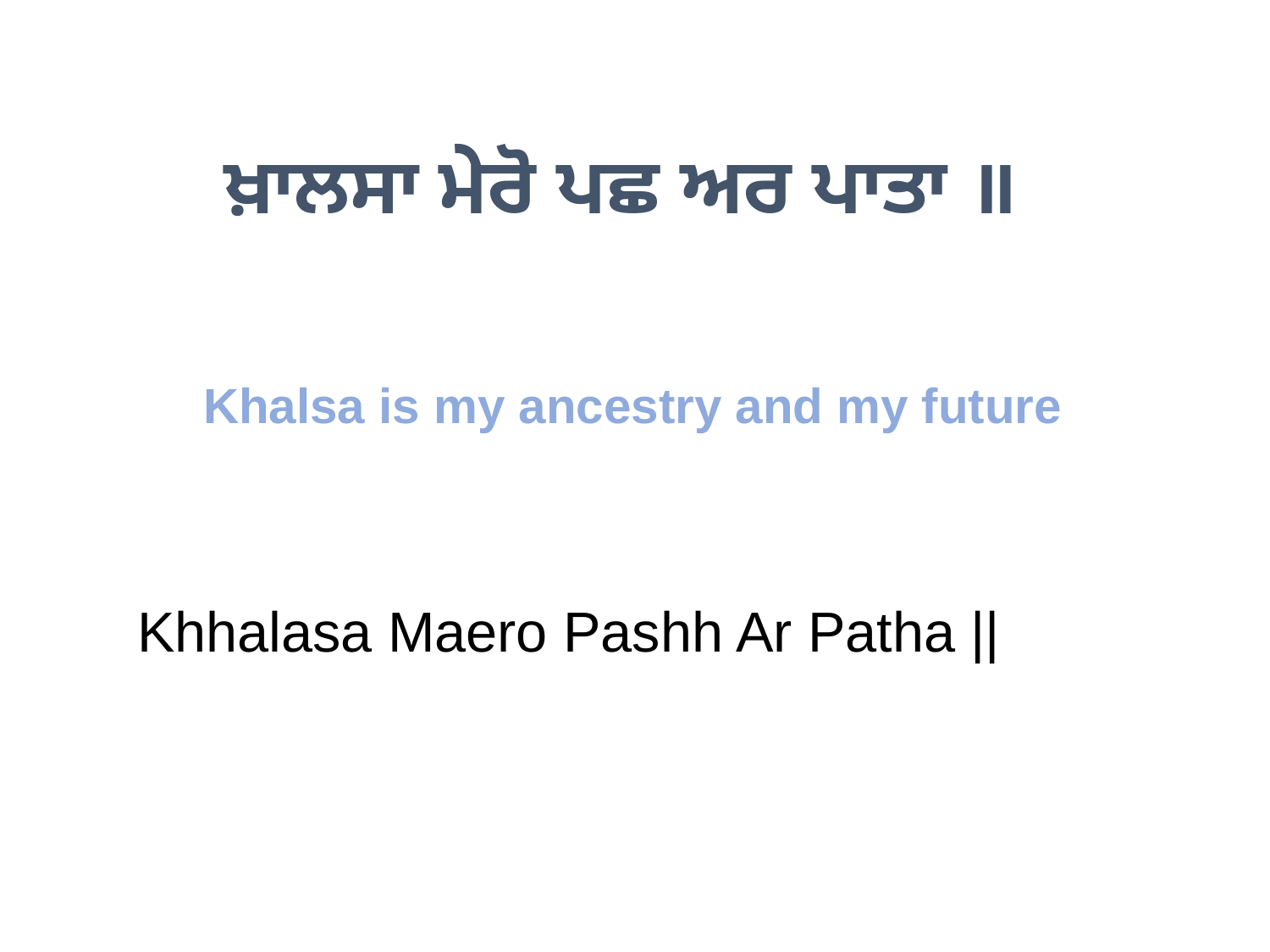

ਖ਼ਾਲਸਾ ਮੇਰੋ ਪਛ ਅਰ ਪਾਤਾ ॥
Khalsa is my ancestry and my future
Khhalasa Maero Pashh Ar Patha ||